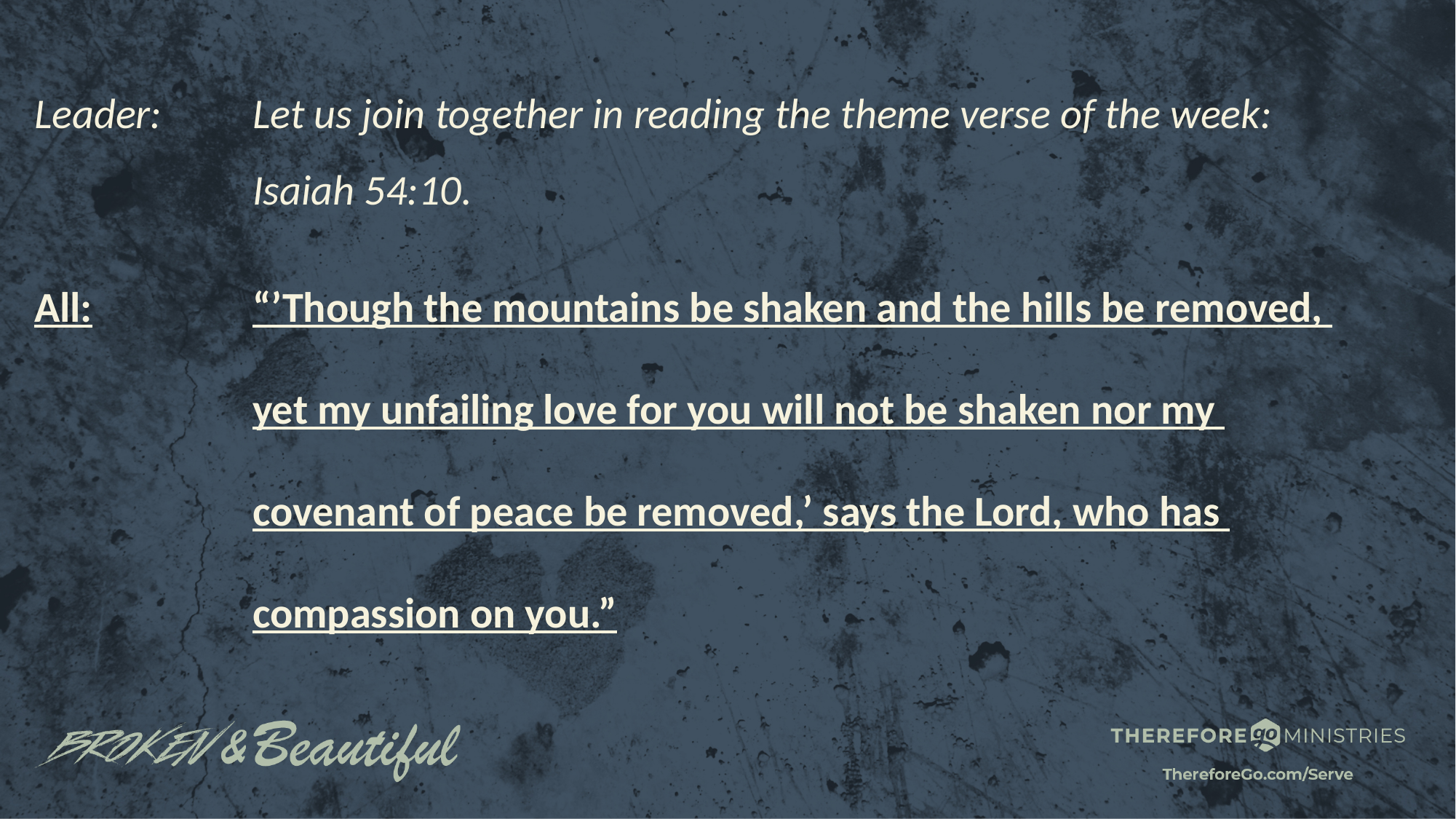

Leader:	Let us join together in reading the theme verse of the week: 			Isaiah 54:10.
All:		“’Though the mountains be shaken and the hills be removed, 			yet my unfailing love for you will not be shaken nor my 				covenant of peace be removed,’ says the Lord, who has 				compassion on you.”